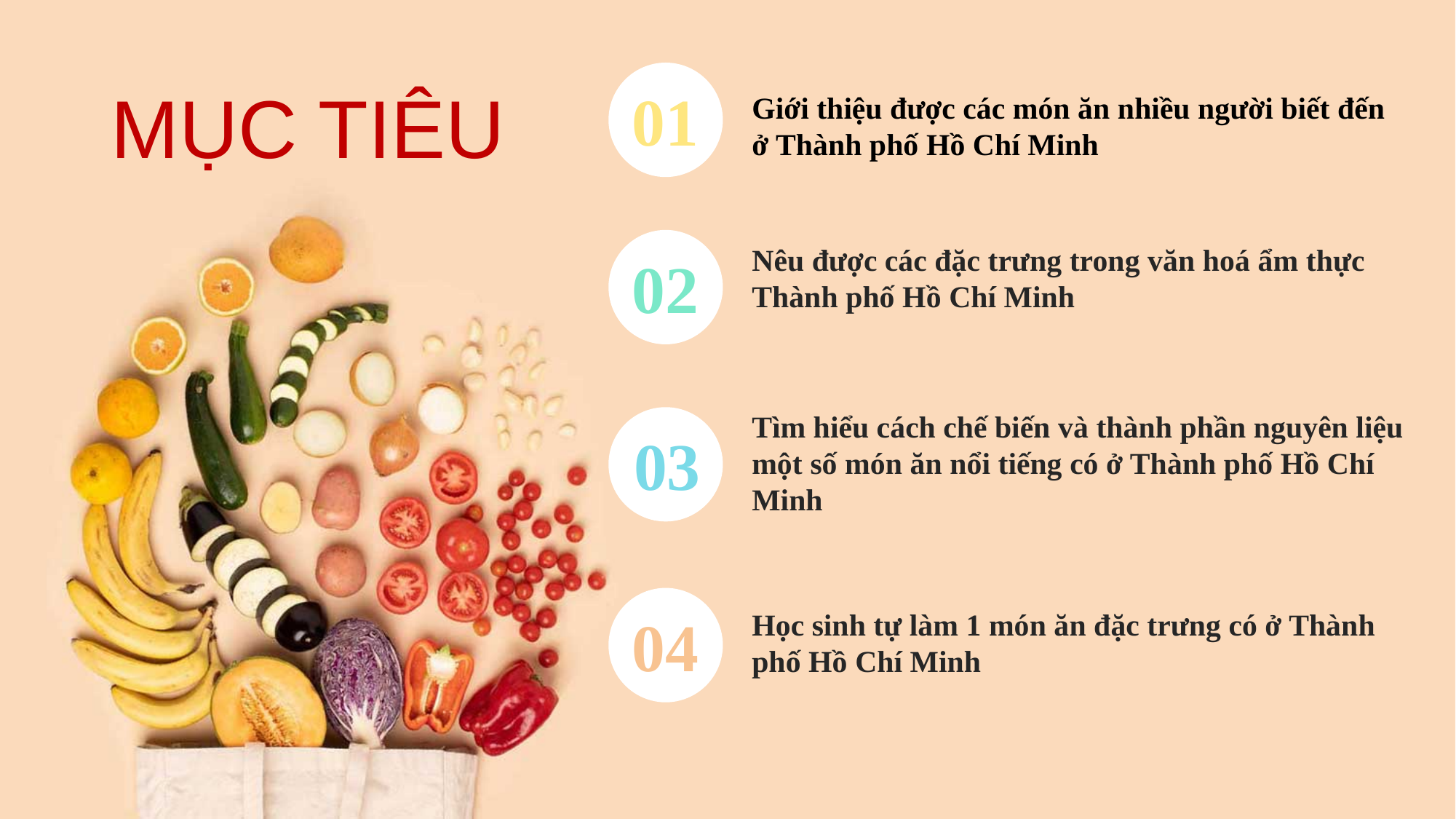

MỤC TIÊU
01
Giới thiệu được các món ăn nhiều người biết đến ở Thành phố Hồ Chí Minh

Nêu được các đặc trưng trong văn hoá ẩm thực Thành phố Hồ Chí Minh
02
Tìm hiểu cách chế biến và thành phần nguyên liệu một số món ăn nổi tiếng có ở Thành phố Hồ Chí Minh

03

04
Học sinh tự làm 1 món ăn đặc trưng có ở Thành phố Hồ Chí Minh